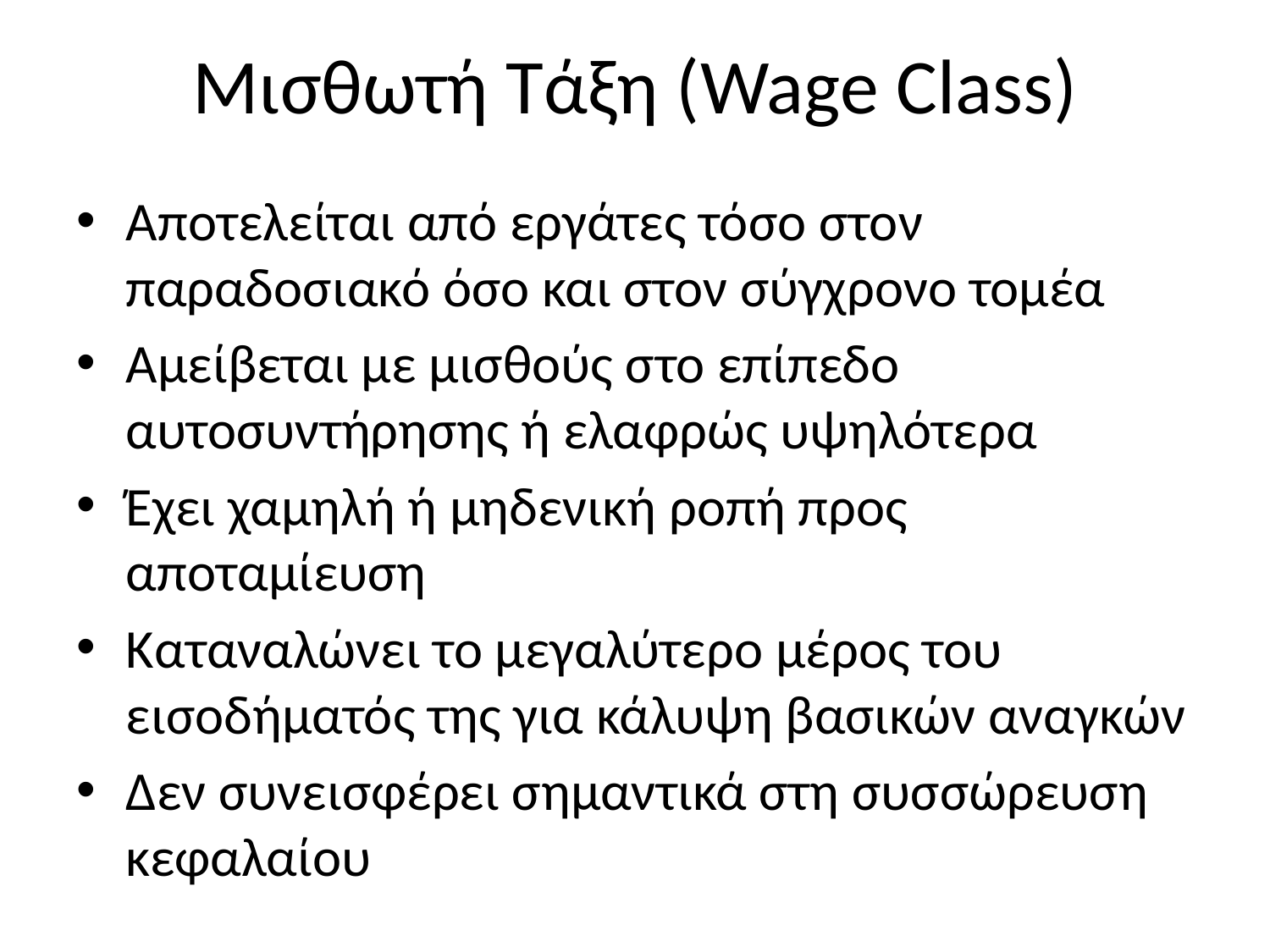

# Μισθωτή Τάξη (Wage Class)
Αποτελείται από εργάτες τόσο στον παραδοσιακό όσο και στον σύγχρονο τομέα
Αμείβεται με μισθούς στο επίπεδο αυτοσυντήρησης ή ελαφρώς υψηλότερα
Έχει χαμηλή ή μηδενική ροπή προς αποταμίευση
Καταναλώνει το μεγαλύτερο μέρος του εισοδήματός της για κάλυψη βασικών αναγκών
Δεν συνεισφέρει σημαντικά στη συσσώρευση κεφαλαίου